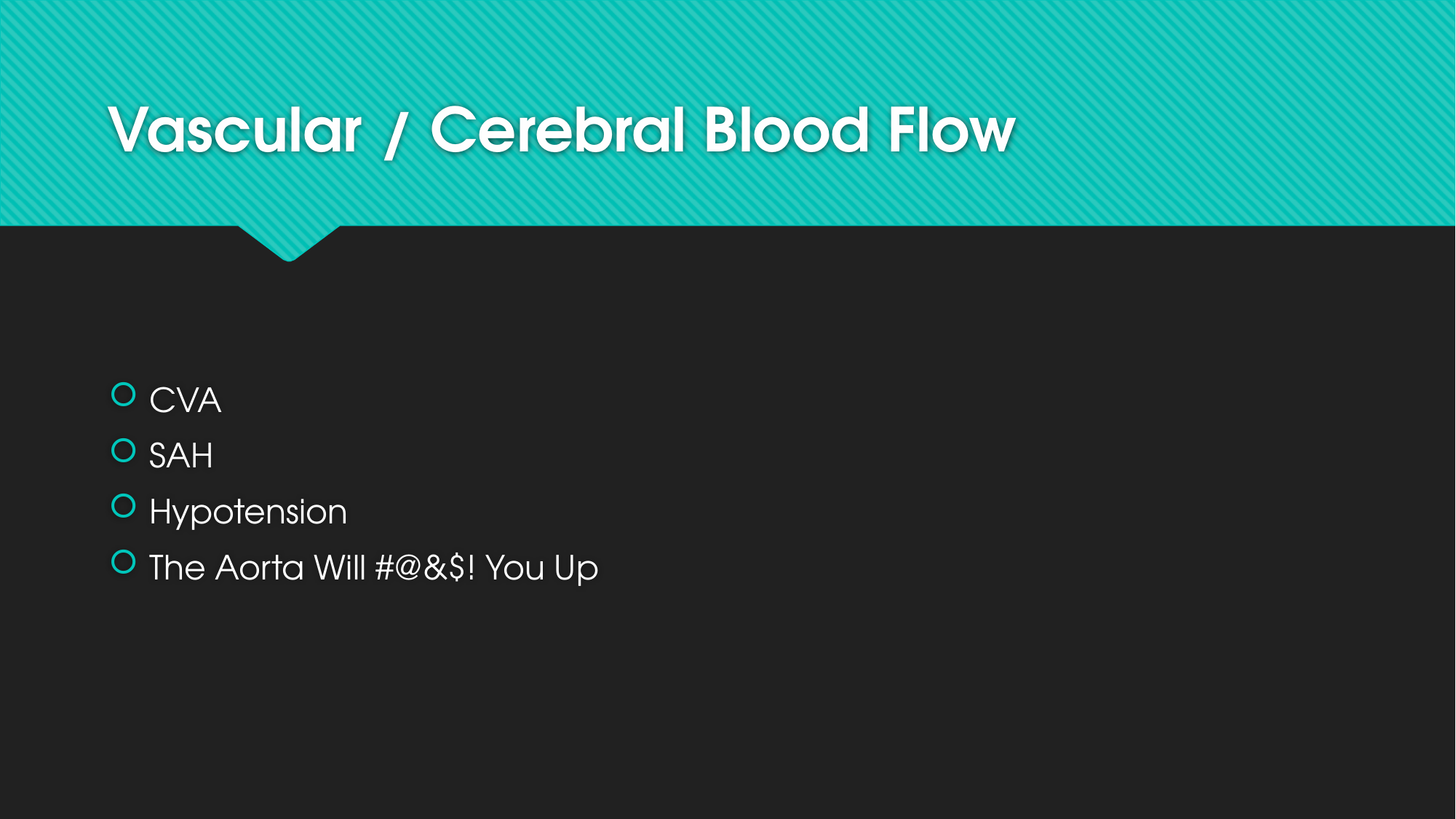

# Vascular / Cerebral Blood Flow
CVA
SAH
Hypotension
The Aorta Will #@&$! You Up